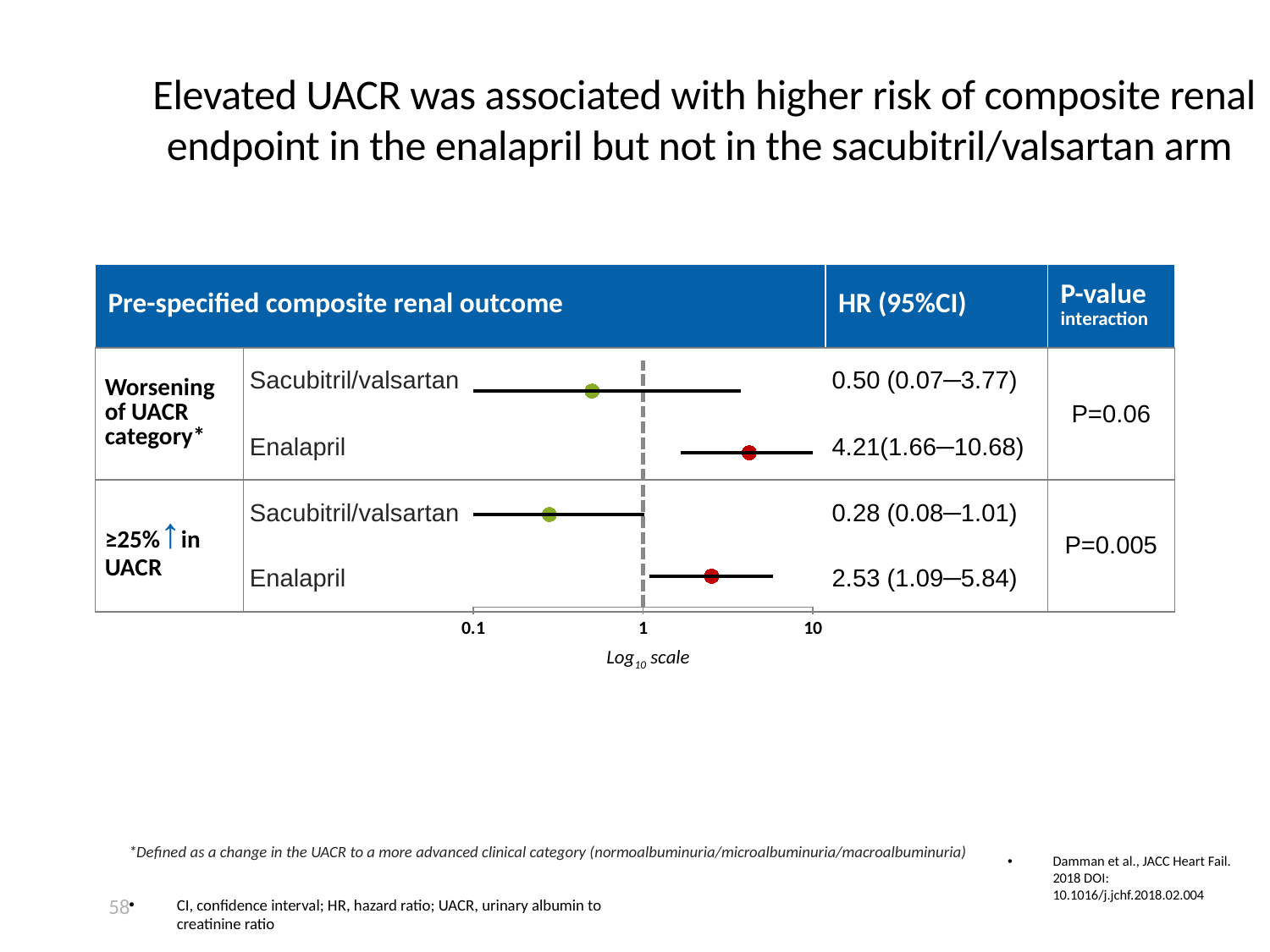

Elevated UACR was associated with higher risk of composite renal endpoint in the enalapril but not in the sacubitril/valsartan arm
| Pre-specified composite renal outcome |  | HR (95%CI) | P-value interaction |
| --- | --- | --- | --- |
| Worsening of UACR category\* | Sacubitril/valsartan | 0.50 (0.07─3.77) | P=0.06 |
|  | Enalapril | 4.21(1.66─10.68) |  |
| ≥25%↑in UACR | Sacubitril/valsartan | 0.28 (0.08─1.01) | P=0.005 |
|  | Enalapril | 2.53 (1.09─5.84) |  |

### Chart

| Category |  |  |
|---|---|---|
Log10 scale
*Defined as a change in the UACR to a more advanced clinical category (normoalbuminuria/microalbuminuria/macroalbuminuria)
Damman et al., JACC Heart Fail. 2018 DOI: 10.1016/j.jchf.2018.02.004
CI, confidence interval; HR, hazard ratio; UACR, urinary albumin to creatinine ratio
58